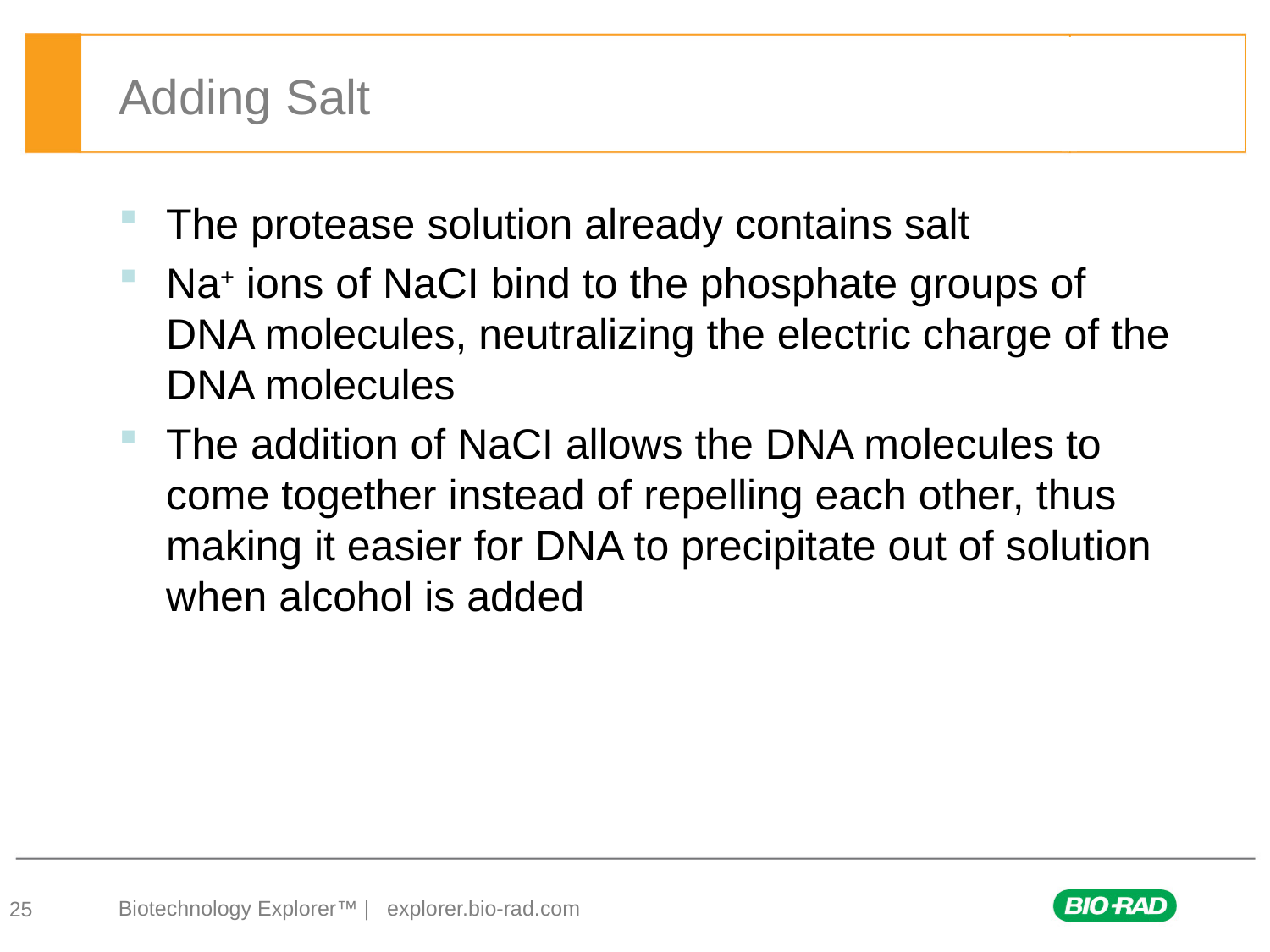

# Adding Salt
The protease solution already contains salt
Na+ ions of NaCI bind to the phosphate groups of DNA molecules, neutralizing the electric charge of the DNA molecules
The addition of NaCI allows the DNA molecules to come together instead of repelling each other, thus making it easier for DNA to precipitate out of solution when alcohol is added